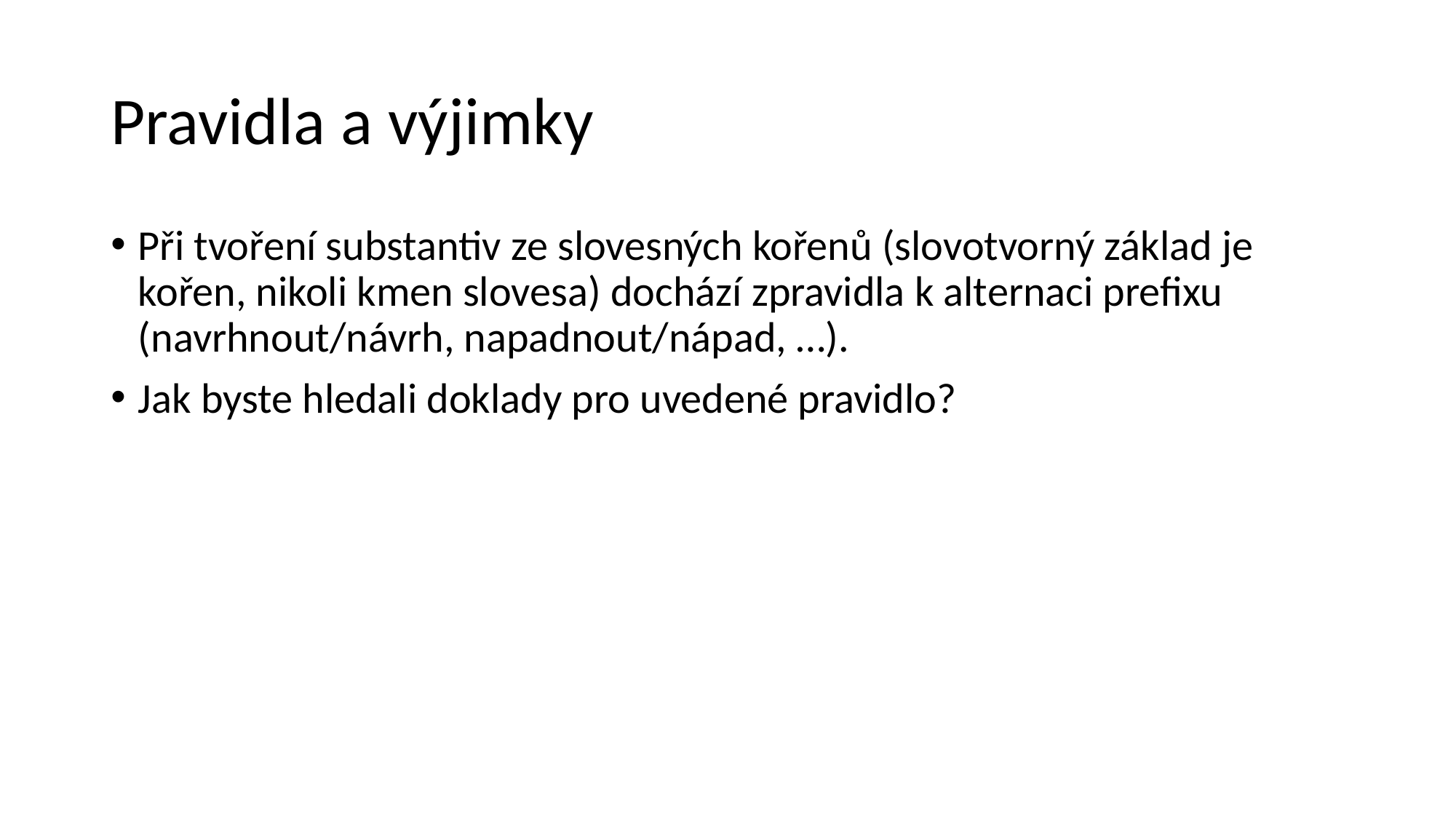

# Pravidla a výjimky
Při tvoření substantiv ze slovesných kořenů (slovotvorný základ je kořen, nikoli kmen slovesa) dochází zpravidla k alternaci prefixu (navrhnout/návrh, napadnout/nápad, …).
Jak byste hledali doklady pro uvedené pravidlo?